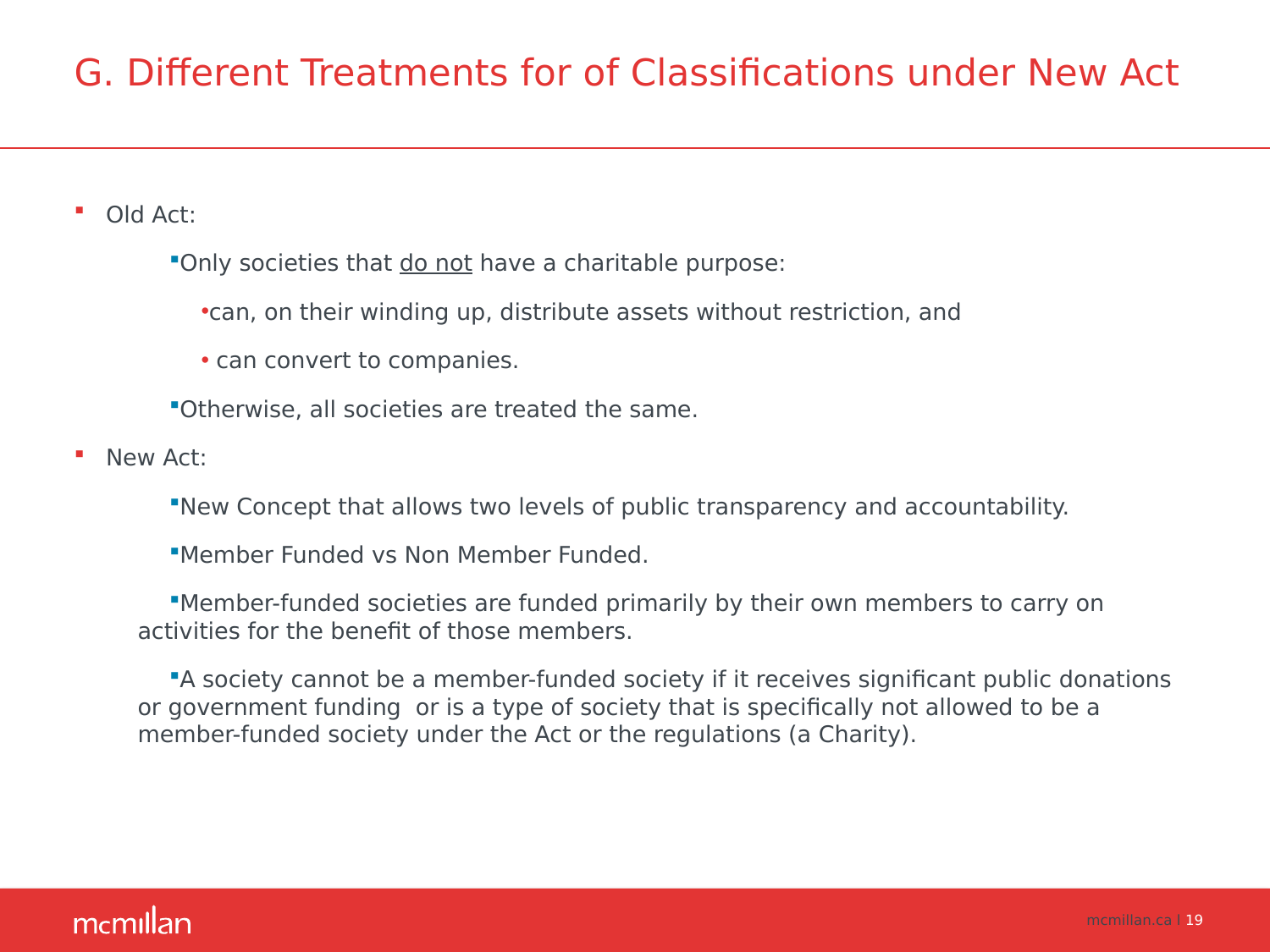

# G. Different Treatments for of Classifications under New Act
Old Act:
Only societies that do not have a charitable purpose:
can, on their winding up, distribute assets without restriction, and
 can convert to companies.
Otherwise, all societies are treated the same.
New Act:
New Concept that allows two levels of public transparency and accountability.
Member Funded vs Non Member Funded.
Member-funded societies are funded primarily by their own members to carry on activities for the benefit of those members.
A society cannot be a member-funded society if it receives significant public donations or government funding  or is a type of society that is specifically not allowed to be a member-funded society under the Act or the regulations (a Charity).